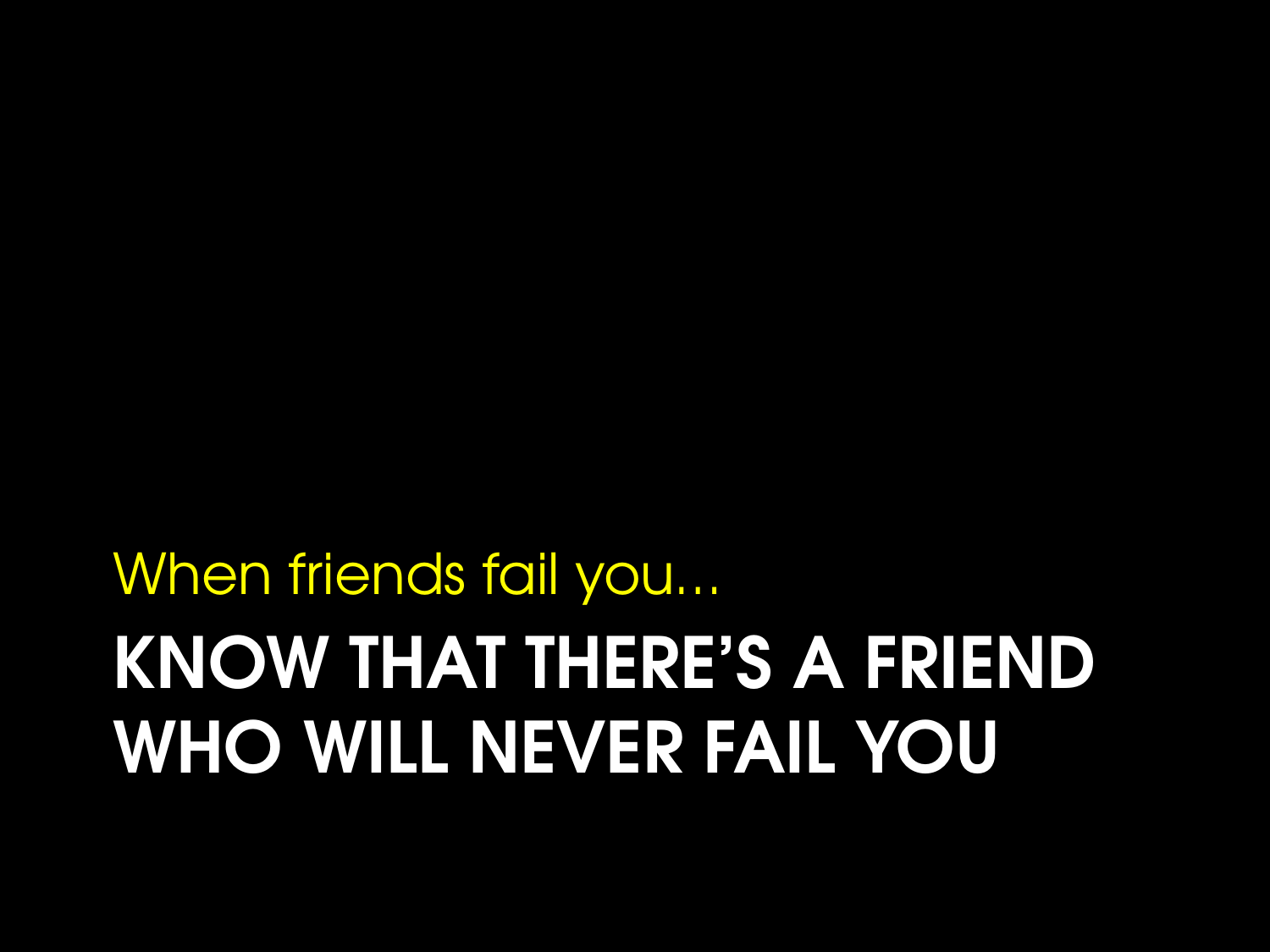

When friends fail you…
# Know that there’s a friend who will never fail you